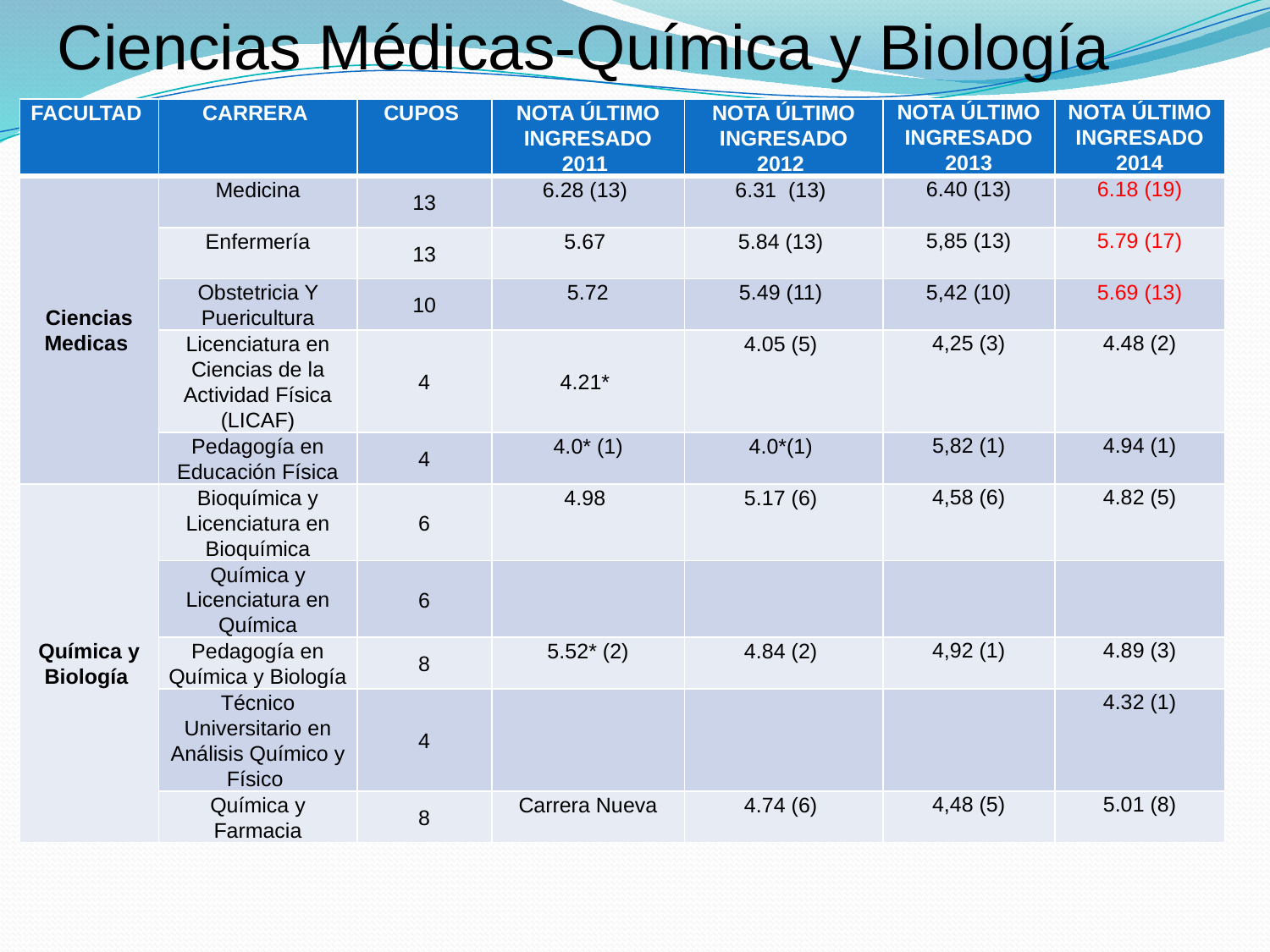

Ciencias Médicas-Química y Biología
| FACULTAD | CARRERA | CUPOS | NOTA ÚLTIMO INGRESADO 2011 | NOTA ÚLTIMO INGRESADO 2012 | NOTA ÚLTIMO INGRESADO 2013 | NOTA ÚLTIMO INGRESADO 2014 |
| --- | --- | --- | --- | --- | --- | --- |
| Ciencias Medicas | Medicina | 13 | 6.28 (13) | 6.31 (13) | 6.40 (13) | 6.18 (19) |
|  | Enfermería | 13 | 5.67 | 5.84 (13) | 5,85 (13) | 5.79 (17) |
|  | Obstetricia Y Puericultura | 10 | 5.72 | 5.49 (11) | 5,42 (10) | 5.69 (13) |
|  | Licenciatura en Ciencias de la Actividad Física (LICAF) | 4 | 4.21\* | 4.05 (5) | 4,25 (3) | 4.48 (2) |
|  | Pedagogía en Educación Física | 4 | 4.0\* (1) | 4.0\*(1) | 5,82 (1) | 4.94 (1) |
| Química y Biología | Bioquímica y Licenciatura en Bioquímica | 6 | 4.98 | 5.17 (6) | 4,58 (6) | 4.82 (5) |
|  | Química y Licenciatura en Química | 6 |  |  |  |  |
|  | Pedagogía en Química y Biología | 8 | 5.52\* (2) | 4.84 (2) | 4,92 (1) | 4.89 (3) |
|  | Técnico Universitario en Análisis Químico y Físico | 4 |  |  |  | 4.32 (1) |
|  | Química y Farmacia | 8 | Carrera Nueva | 4.74 (6) | 4,48 (5) | 5.01 (8) |